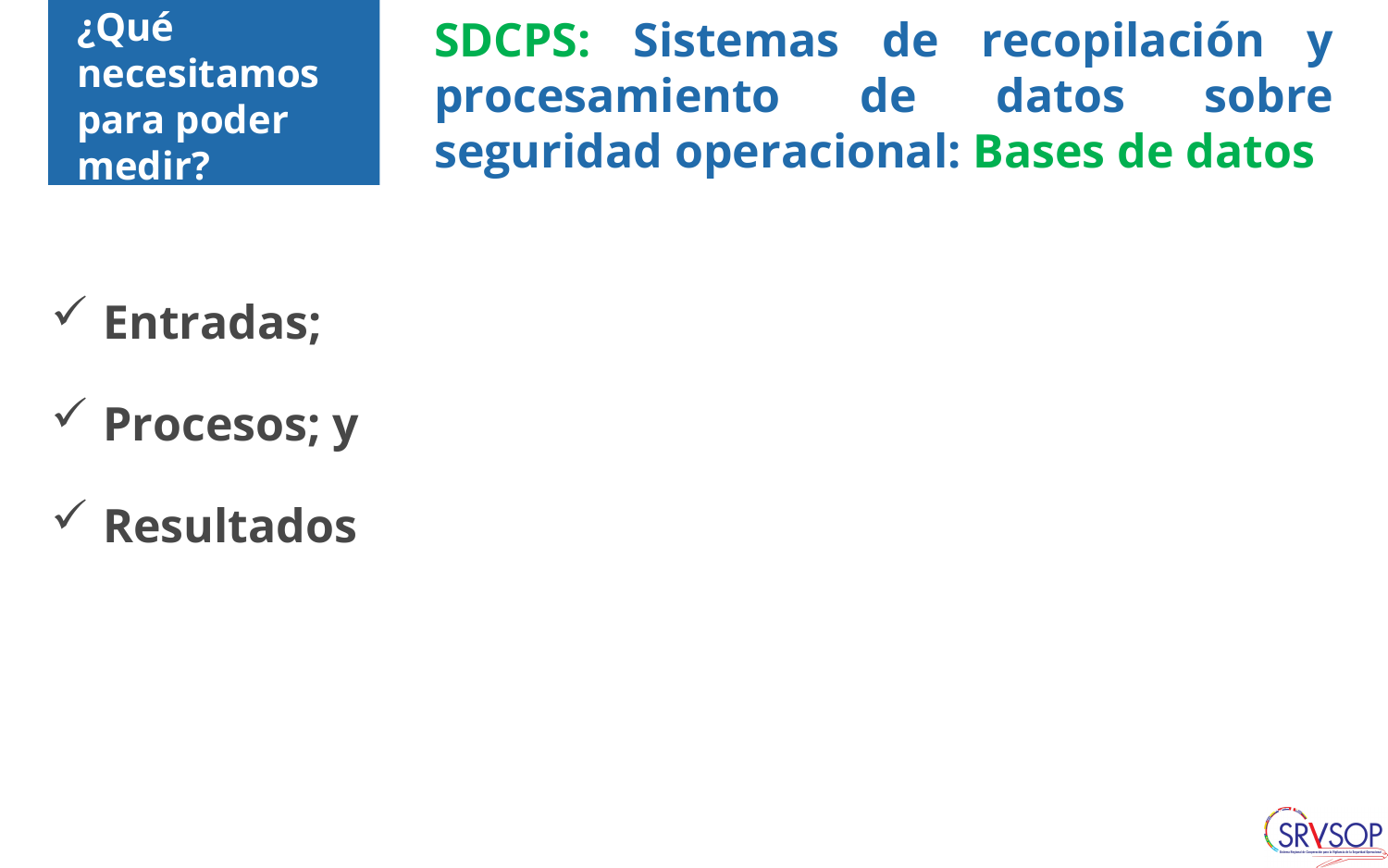

# ¿Qué necesitamos para poder medir?
SDCPS: Sistemas de recopilación y procesamiento de datos sobre seguridad operacional: Bases de datos
Entradas;
Procesos; y
Resultados